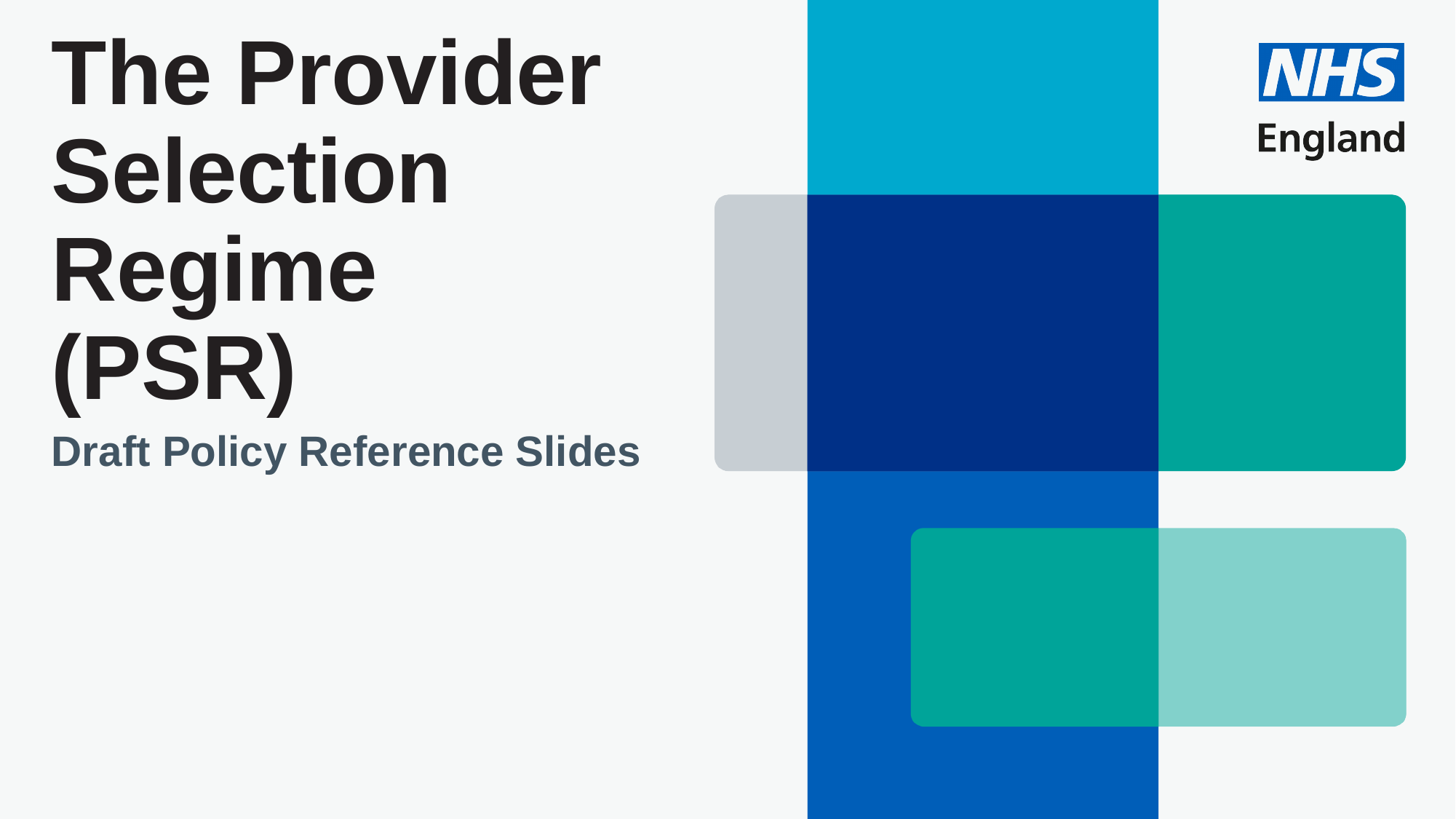

# The Provider Selection Regime (PSR)
Draft Policy Reference Slides